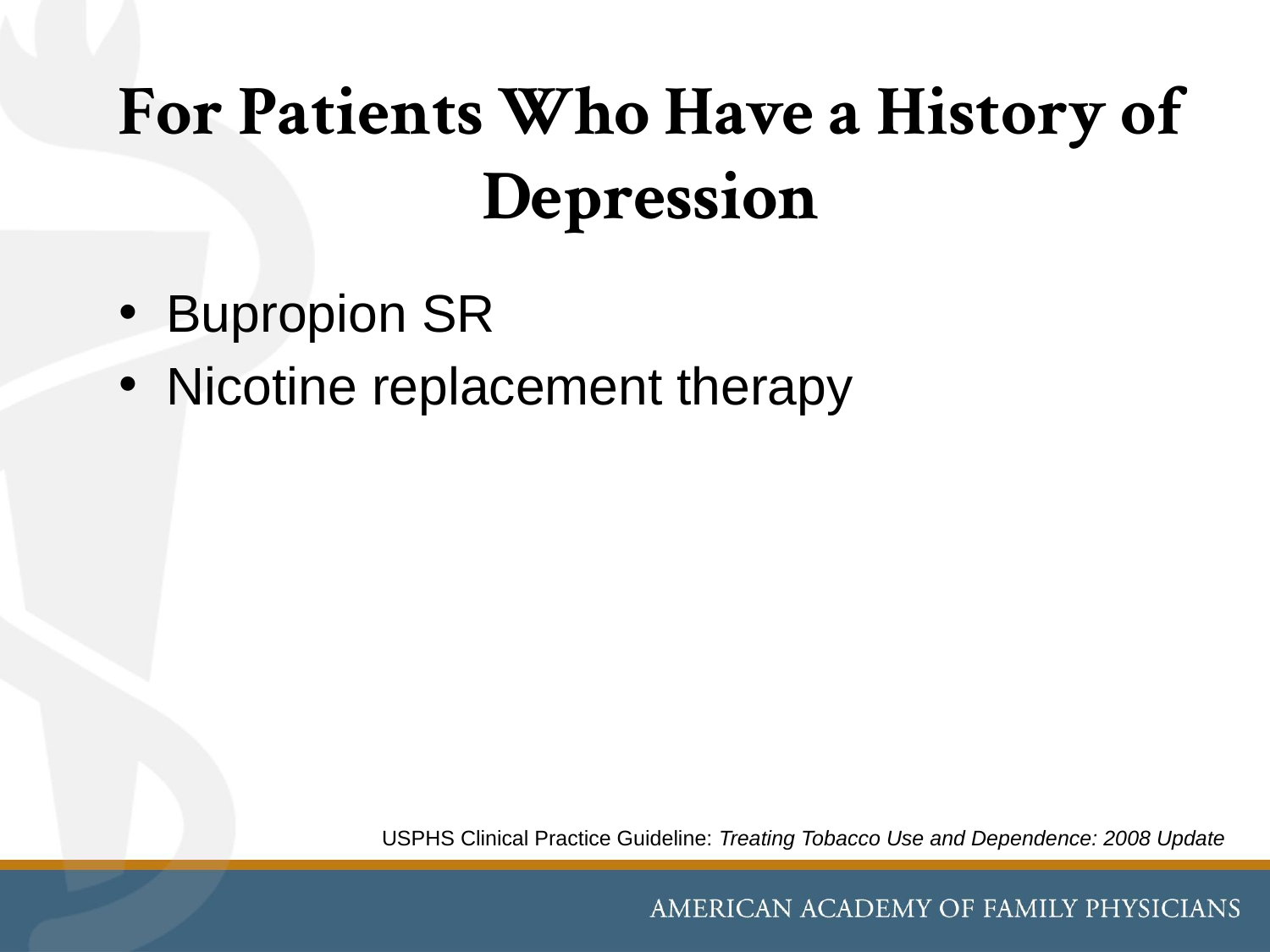

# For Patients Who Have a History of Depression
Bupropion SR
Nicotine replacement therapy

USPHS Clinical Practice Guideline: Treating Tobacco Use and Dependence: 2008 Update